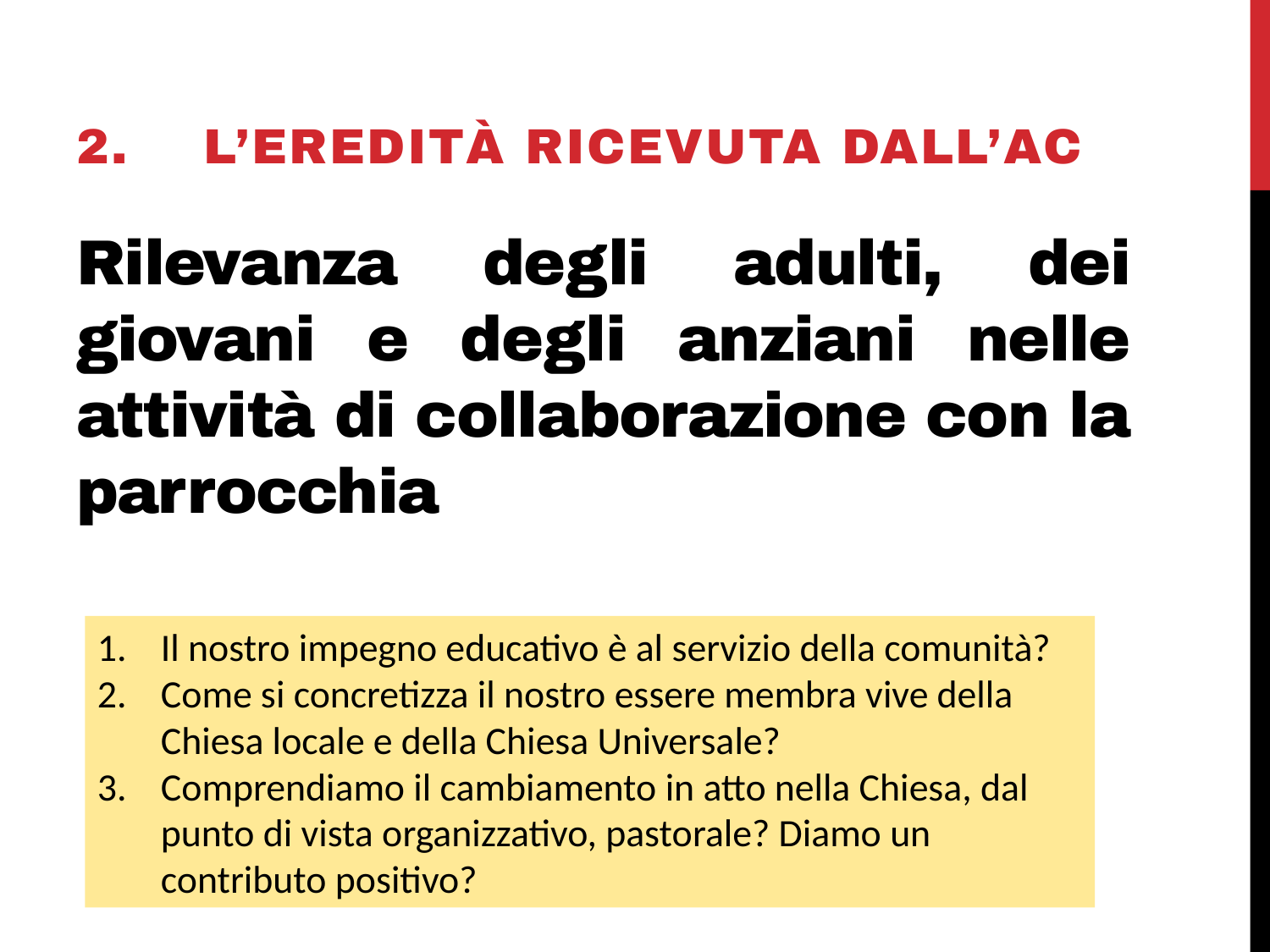

2.	l’eredità ricevuta dall’AC
# Rilevanza degli adulti, dei giovani e degli anziani nelle attività di collaborazione con la parrocchia
Il nostro impegno educativo è al servizio della comunità?
Come si concretizza il nostro essere membra vive della Chiesa locale e della Chiesa Universale?
Comprendiamo il cambiamento in atto nella Chiesa, dal punto di vista organizzativo, pastorale? Diamo un contributo positivo?